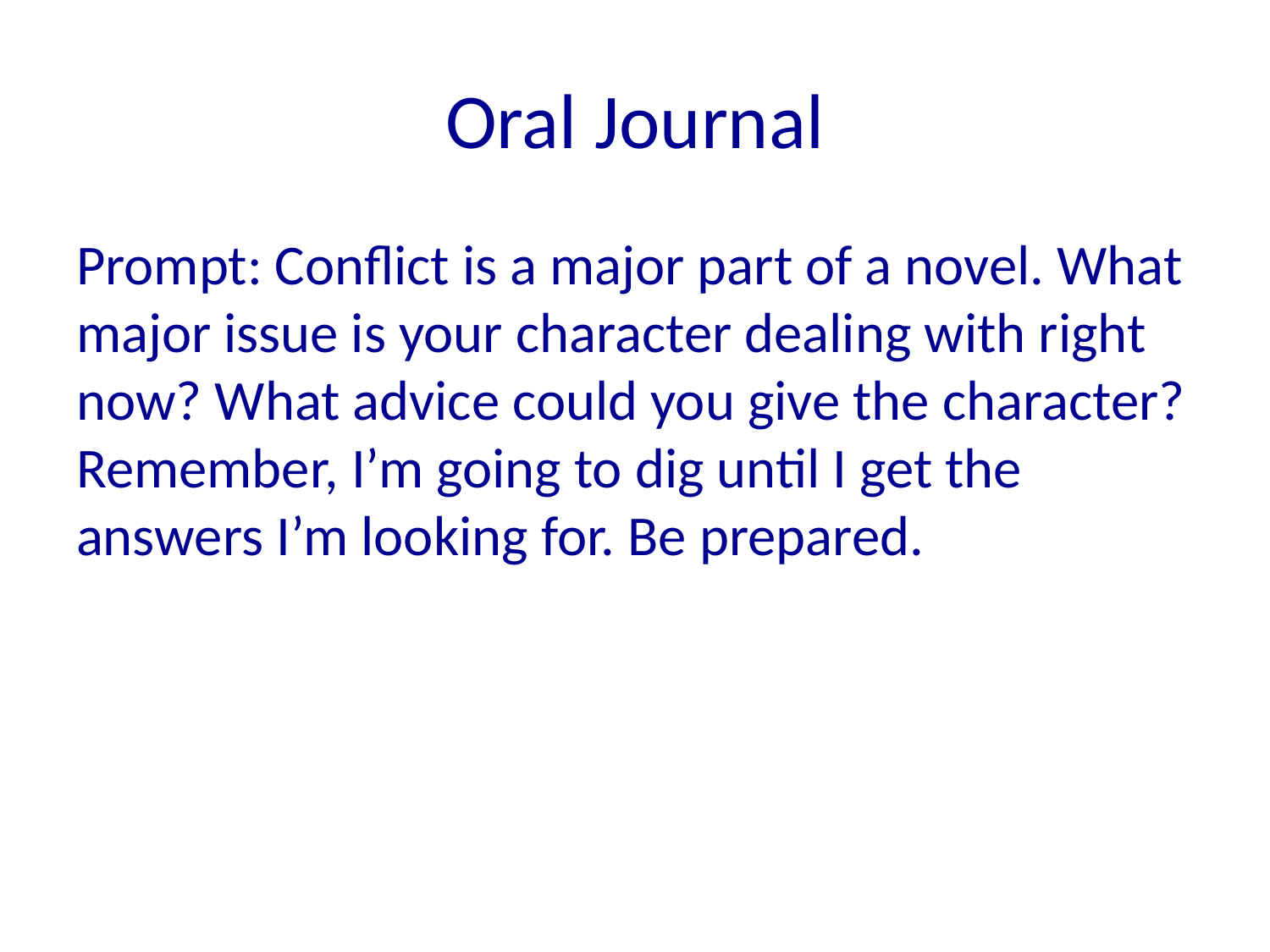

# Oral Journal
Prompt: Conflict is a major part of a novel. What major issue is your character dealing with right now? What advice could you give the character? Remember, I’m going to dig until I get the answers I’m looking for. Be prepared.